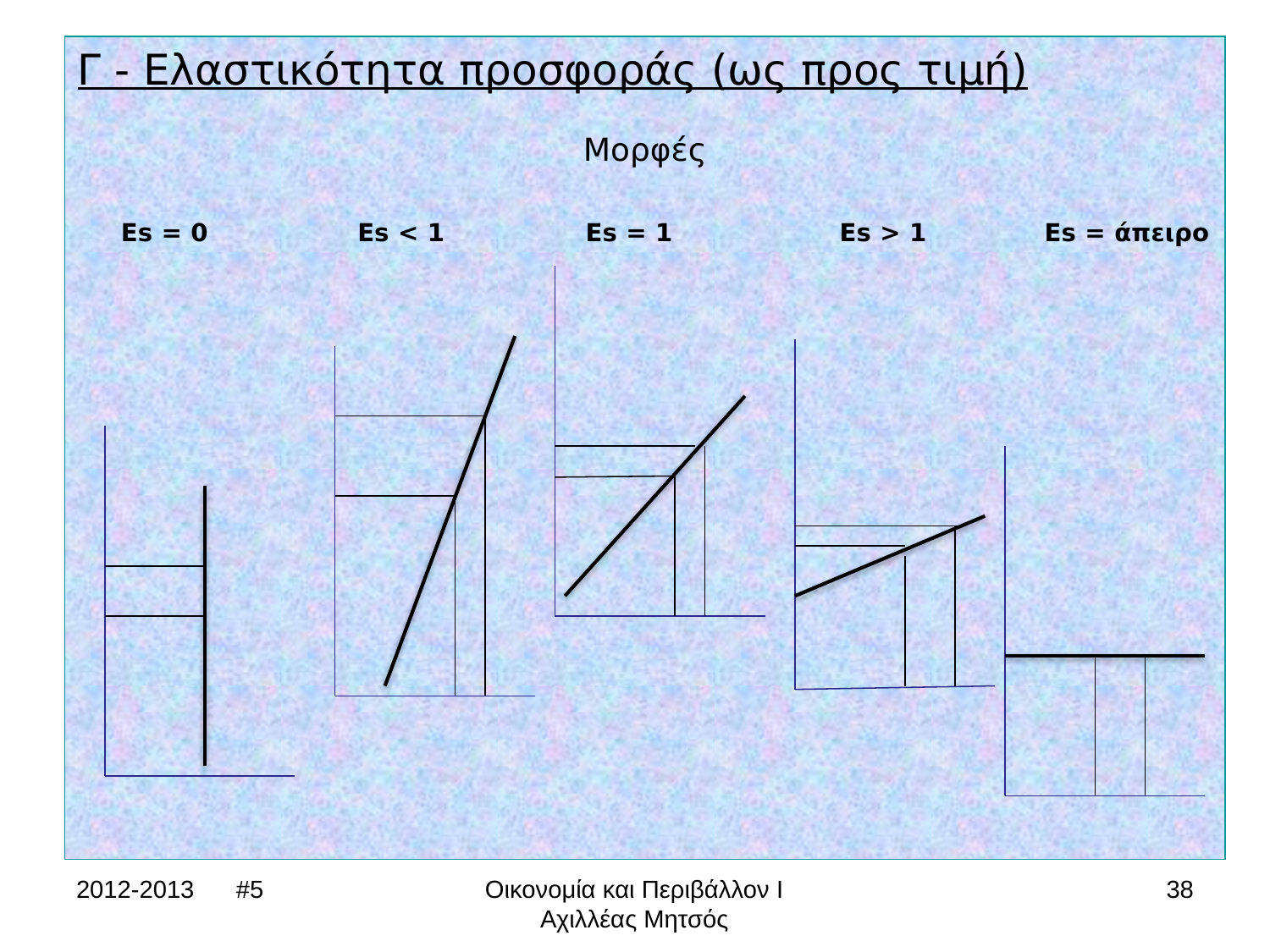

Γ - Ελαστικότητα προσφοράς (ως προς τιμή)

Μορφές

     Es = 0	   Es < 1		Es = 1		Es > 1	         Es = άπειρο

2012-2013      #5
Οικονομία και Περιβάλλον Ι
Αχιλλέας Μητσός
38